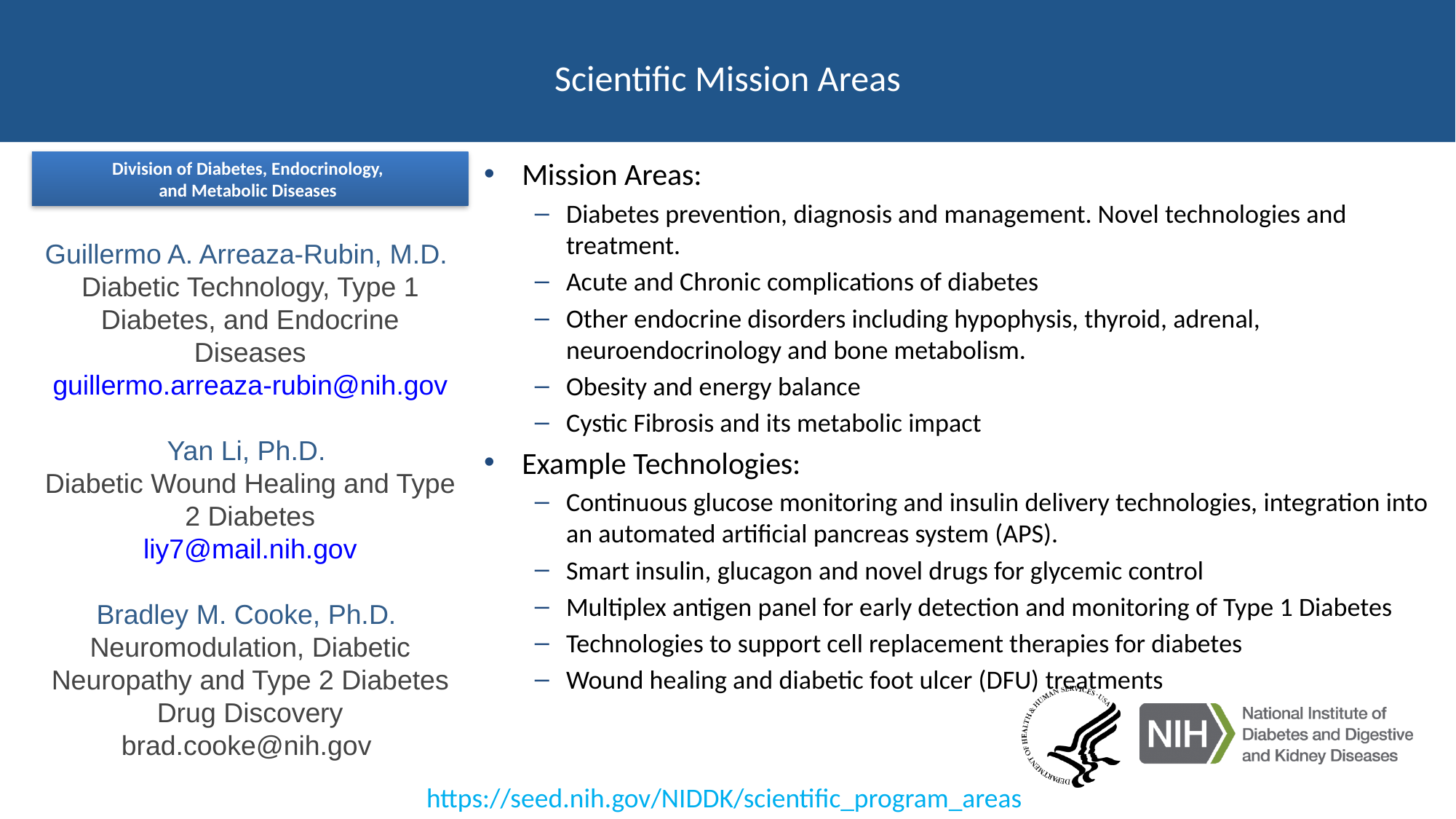

# Scientific Mission Areas
Mission Areas:
Diabetes prevention, diagnosis and management. Novel technologies and treatment.
Acute and Chronic complications of diabetes
Other endocrine disorders including hypophysis, thyroid, adrenal, neuroendocrinology and bone metabolism.
Obesity and energy balance
Cystic Fibrosis and its metabolic impact
Example Technologies:
Continuous glucose monitoring and insulin delivery technologies, integration into an automated artificial pancreas system (APS).
Smart insulin, glucagon and novel drugs for glycemic control
Multiplex antigen panel for early detection and monitoring of Type 1 Diabetes
Technologies to support cell replacement therapies for diabetes
Wound healing and diabetic foot ulcer (DFU) treatments

Division of Diabetes, Endocrinology,
and Metabolic Diseases
Guillermo A. Arreaza-Rubin, M.D.
Diabetic Technology, Type 1 Diabetes, and Endocrine Diseases
guillermo.arreaza-rubin@nih.gov

Yan Li, Ph.D.
Diabetic Wound Healing and Type 2 Diabetes
liy7@mail.nih.gov

Bradley M. Cooke, Ph.D.
Neuromodulation, Diabetic Neuropathy and Type 2 Diabetes Drug Discovery
brad.cooke@nih.gov
https://seed.nih.gov/NIDDK/scientific_program_areas